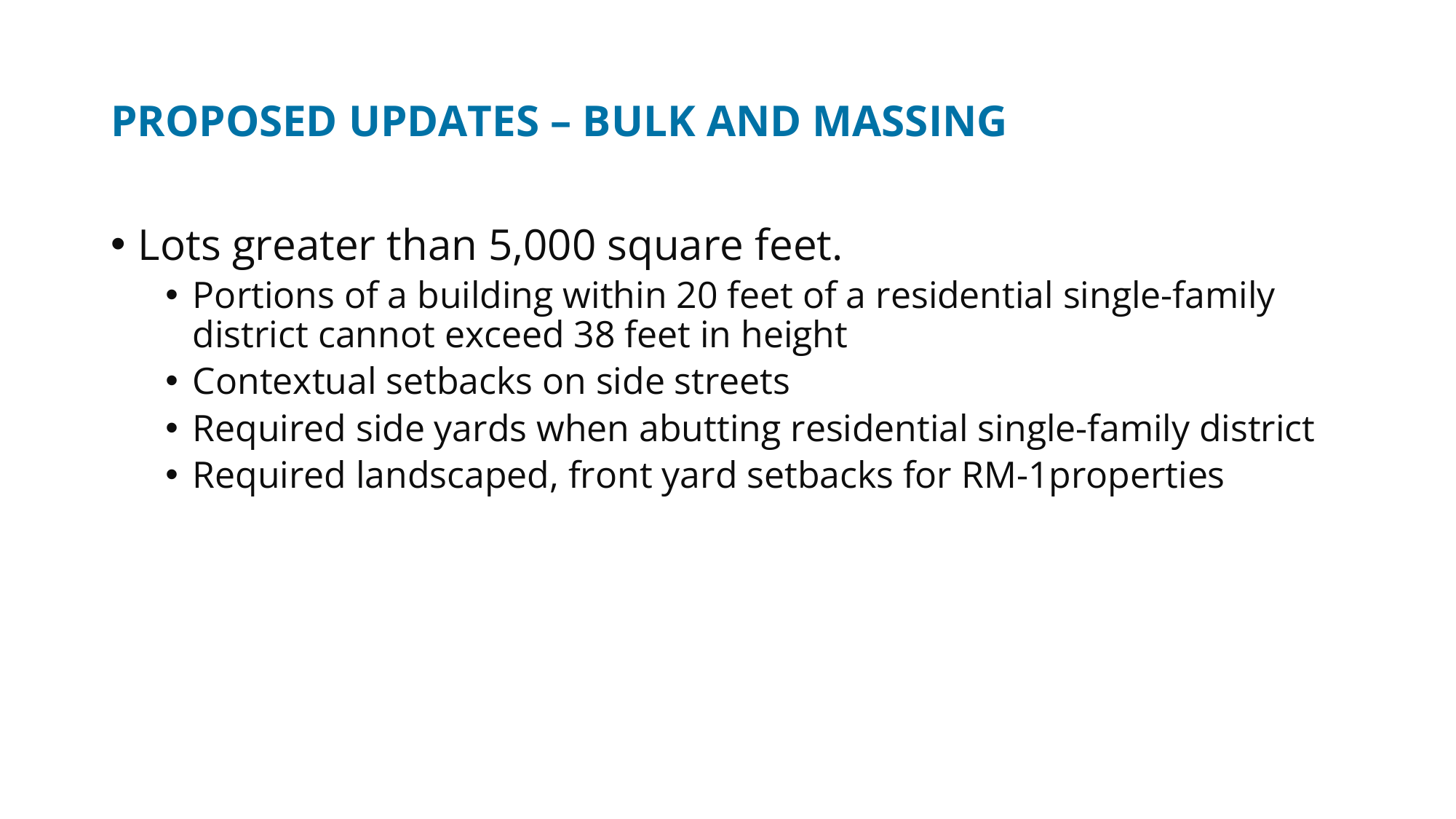

# PROPOSED UPDATES – BULK AND MASSING
Lots greater than 5,000 square feet.
Portions of a building within 20 feet of a residential single-family district cannot exceed 38 feet in height
Contextual setbacks on side streets
Required side yards when abutting residential single-family district
Required landscaped, front yard setbacks for RM-1properties